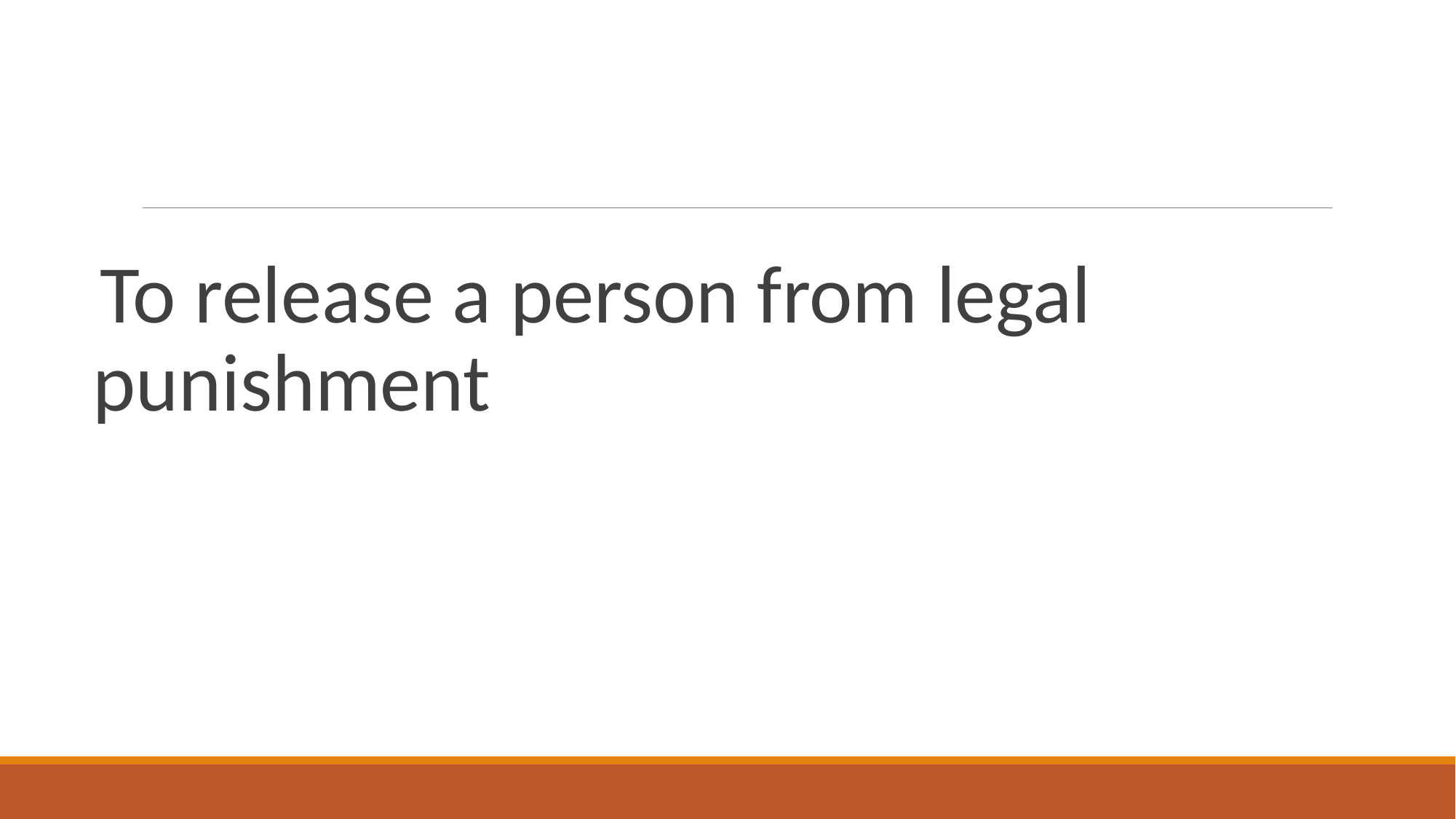

#
To release a person from legal punishment